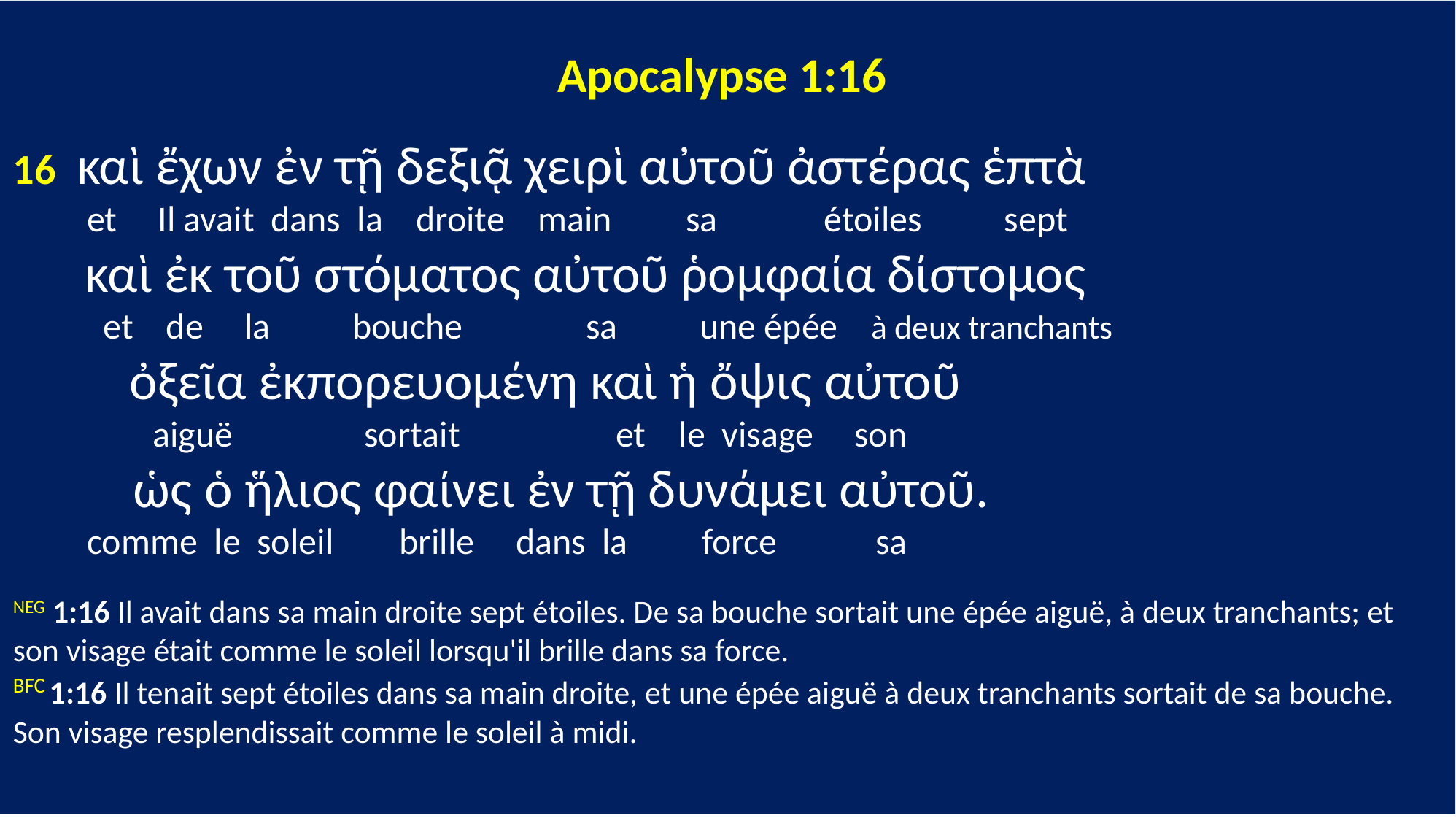

Apocalypse 1:16

16  καὶ ἔχων ἐν τῇ δεξιᾷ χειρὶ αὐτοῦ ἀστέρας ἑπτὰ
         et     Il avait  dans  la    droite    main         sa             étoiles          sept
      καὶ ἐκ τοῦ στόματος αὐτοῦ ῥομφαία δίστομος
           et    de     la          bouche               sa          une épée    à deux tranchants
          ὀξεῖα ἐκπορευομένη καὶ ἡ ὄψις αὐτοῦ
                 aiguë                sortait                   et    le  visage     son
          ὡς ὁ ἥλιος φαίνει ἐν τῇ δυνάμει αὐτοῦ.
         comme  le  soleil        brille     dans  la         force            sa

NEG 1:16 Il avait dans sa main droite sept étoiles. De sa bouche sortait une épée aiguë, à deux tranchants; et son visage était comme le soleil lorsqu'il brille dans sa force.
BFC 1:16 Il tenait sept étoiles dans sa main droite, et une épée aiguë à deux tranchants sortait de sa bouche. Son visage resplendissait comme le soleil à midi.